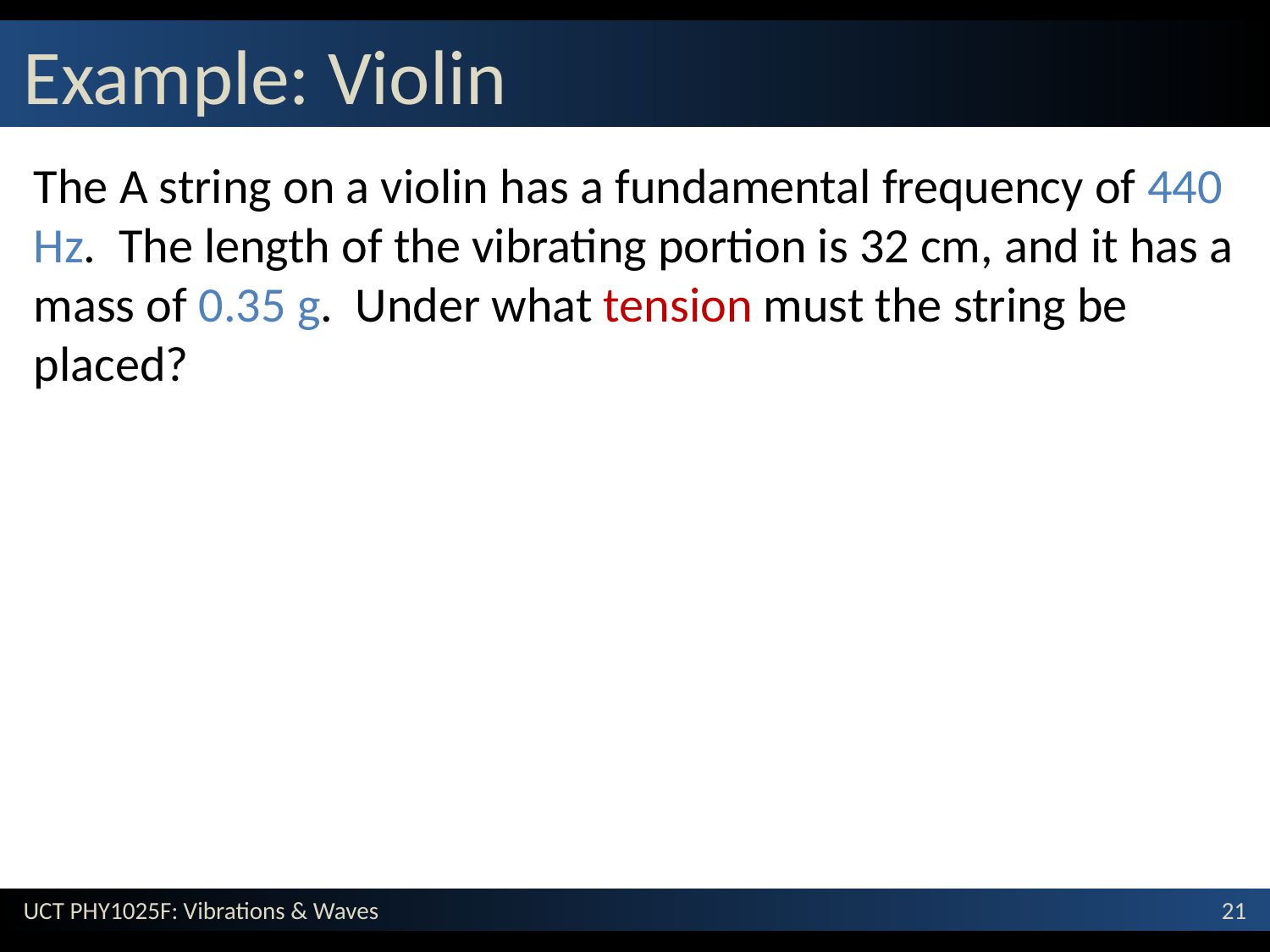

# Example: Violin
The A string on a violin has a fundamental frequency of 440 Hz.  The length of the vibrating portion is 32 cm, and it has a mass of 0.35 g.  Under what tension must the string be placed?